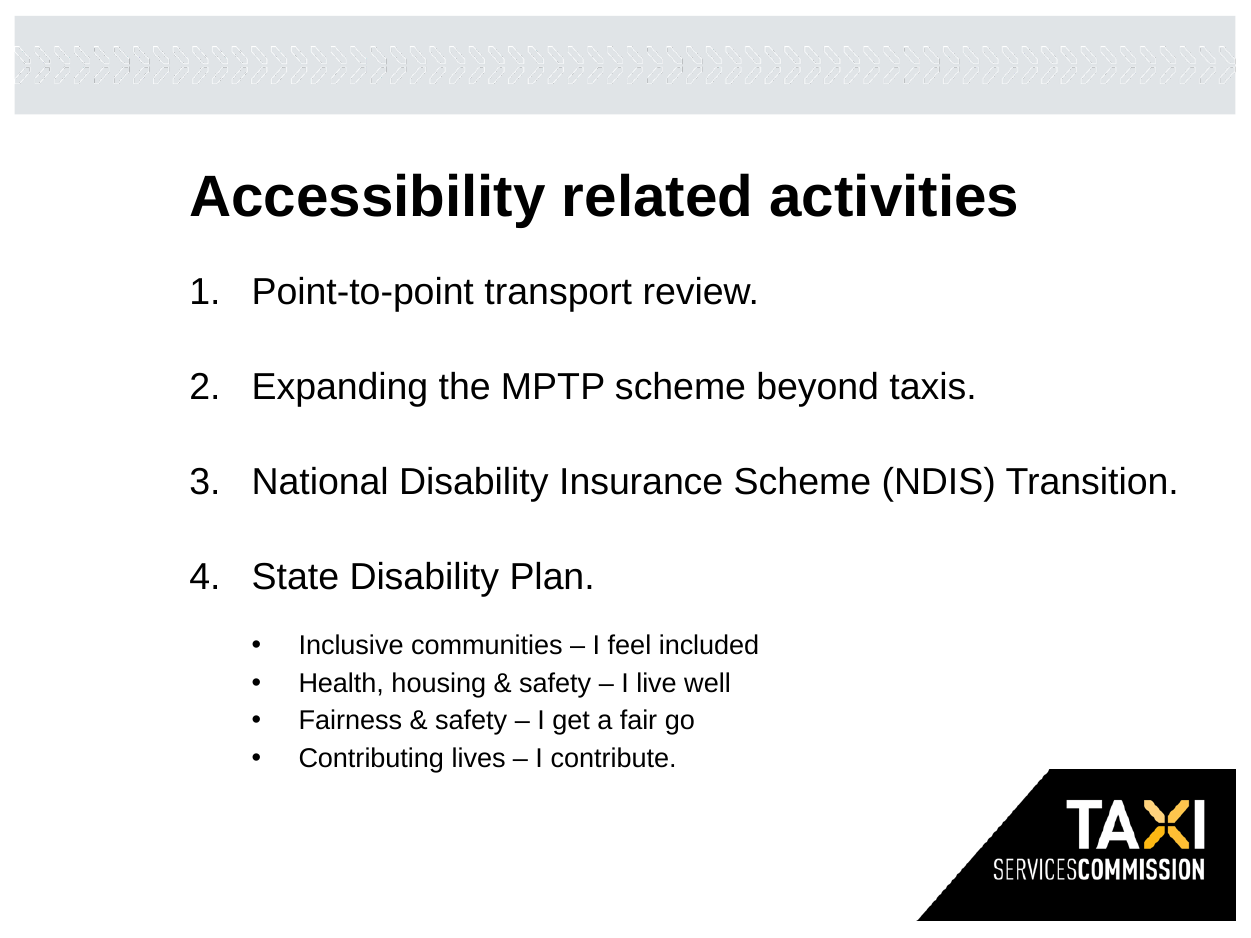

Accessibility related activities
Point-to-point transport review.
Expanding the MPTP scheme beyond taxis.
National Disability Insurance Scheme (NDIS) Transition.
State Disability Plan.
Inclusive communities – I feel included
Health, housing & safety – I live well
Fairness & safety – I get a fair go
Contributing lives – I contribute.